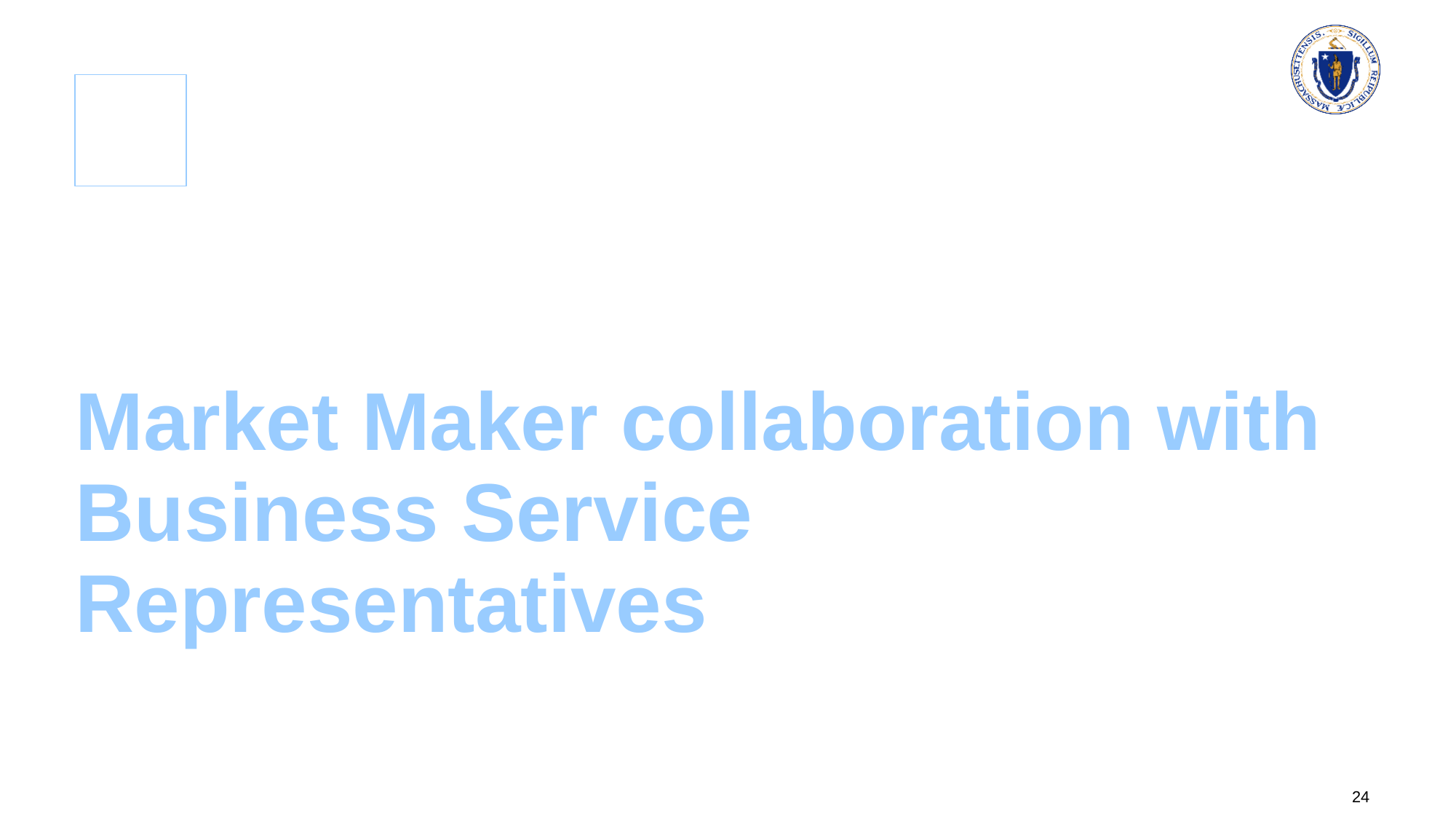

# Market Maker collaboration with Business Service Representatives